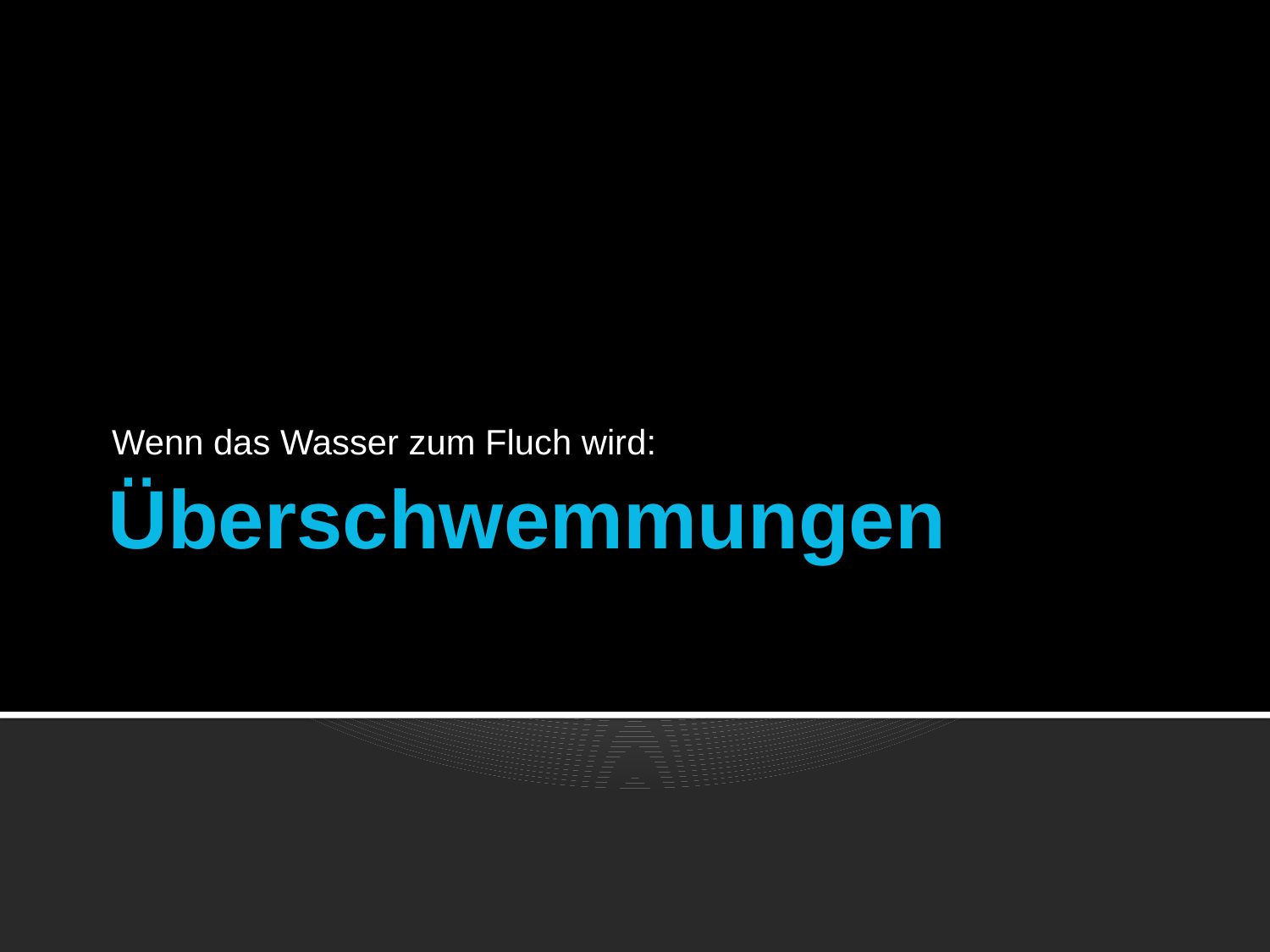

Wenn das Wasser zum Fluch wird:
# Überschwemmungen